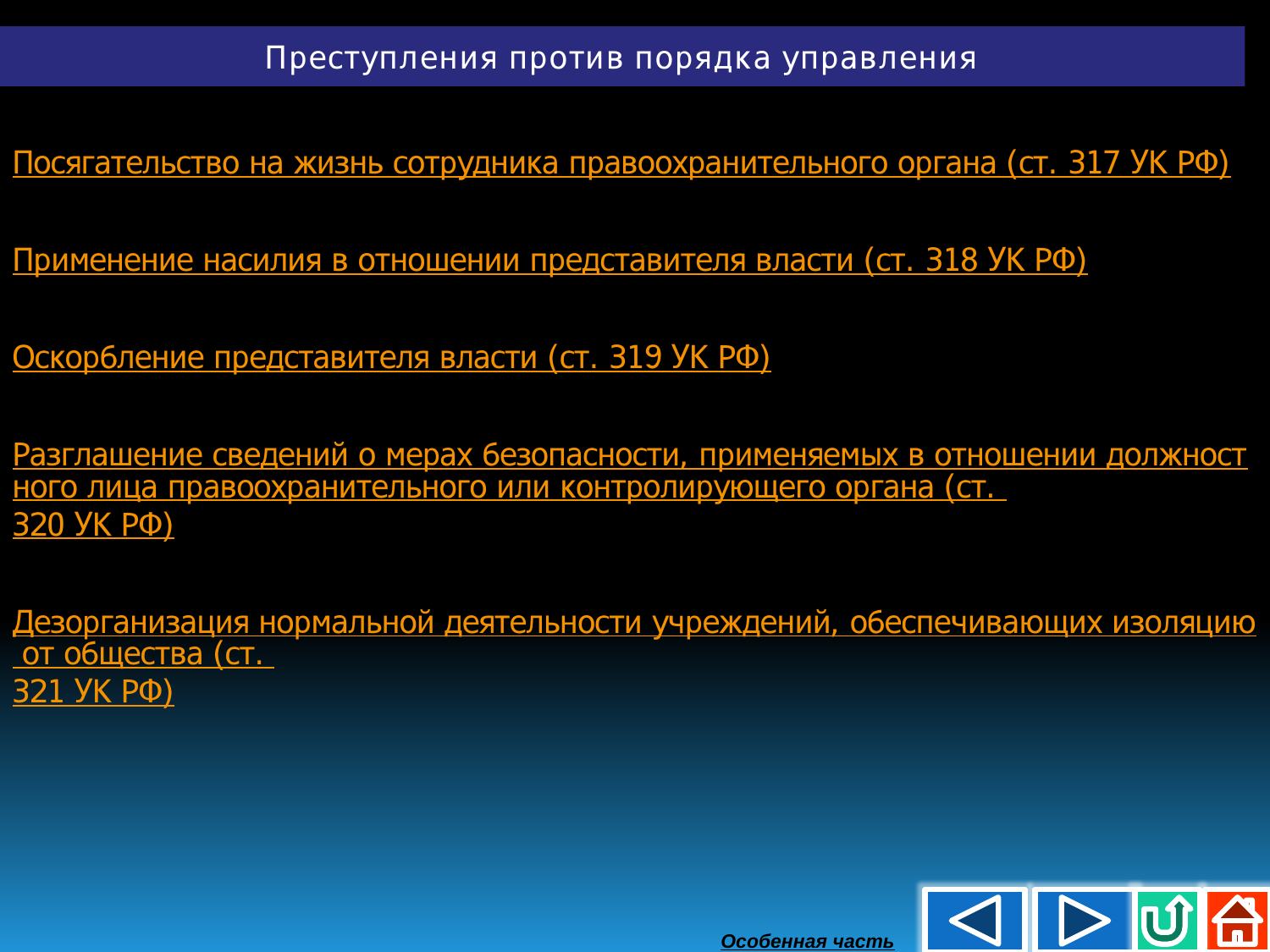

Преступления против порядка управления
Посягательство на жизнь сотрудника правоохранительного органа (ст. 317 УК РФ)

Применение насилия в отношении представителя власти (ст. 318 УК РФ)

Оскорбление представителя власти (ст. 319 УК РФ)

Разглашение сведений о мерах безопасности, применяемых в отношении должностного лица правоохранительного или контролирующего органа (ст. 320 УК РФ)

Дезорганизация нормальной деятельности учреждений, обеспечивающих изоляцию от общества (ст. 321 УК РФ)

Особенная часть